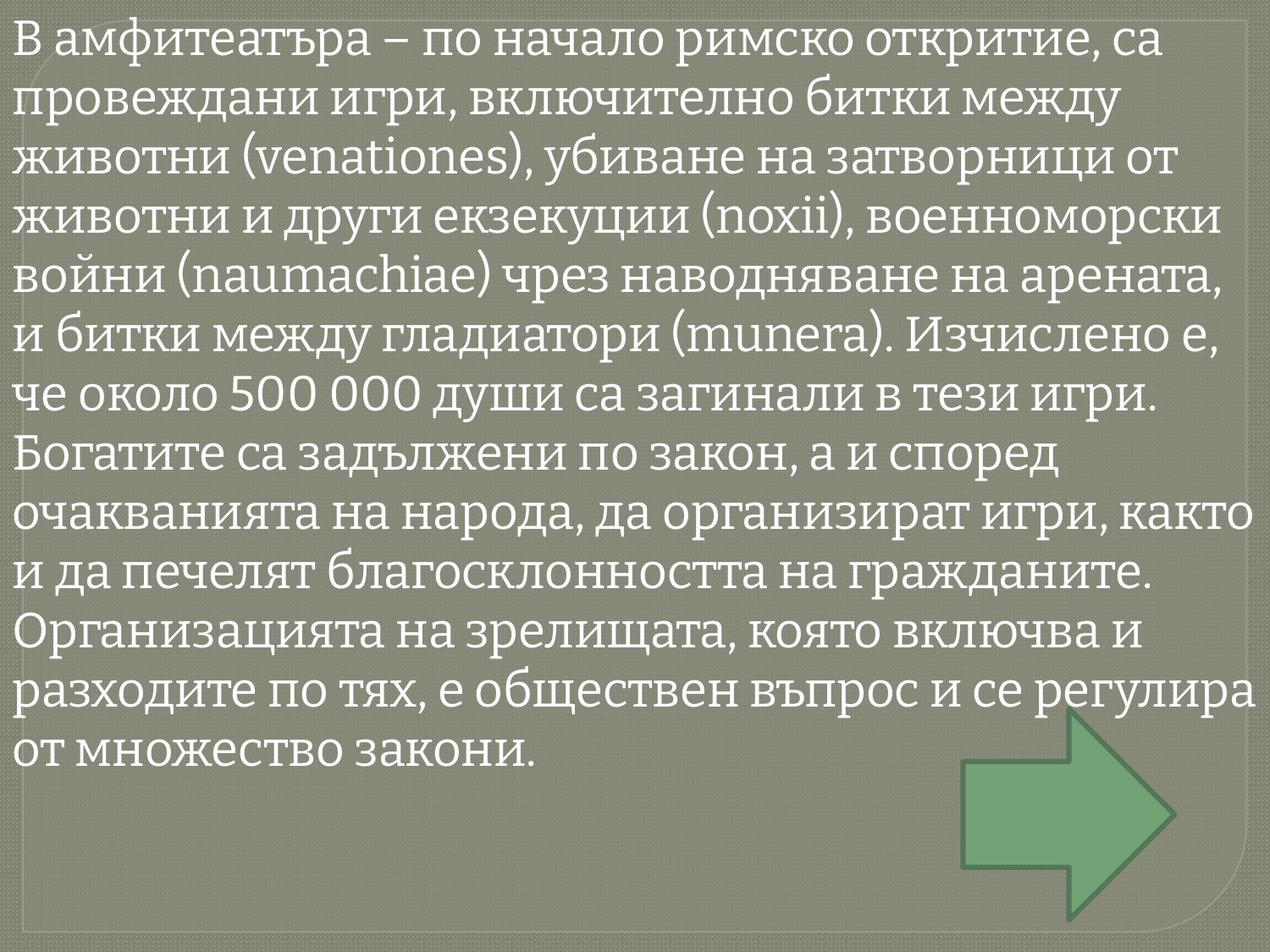

В амфитеатъра – по начало римско откритие, са провеждани игри, включително битки между животни (venationes), убиване на затворници от животни и други екзекуции (noxii), военноморски войни (naumachiae) чрез наводняване на арената, и битки между гладиатори (munera). Изчислено е, че около 500 000 души са загинали в тези игри. Богатите са задължени по закон, а и според очакванията на народа, да организират игри, както и да печелят благосклонността на гражданите. Организацията на зрелищата, която включва и разходите по тях, е обществен въпрос и се регулира от множество закони.